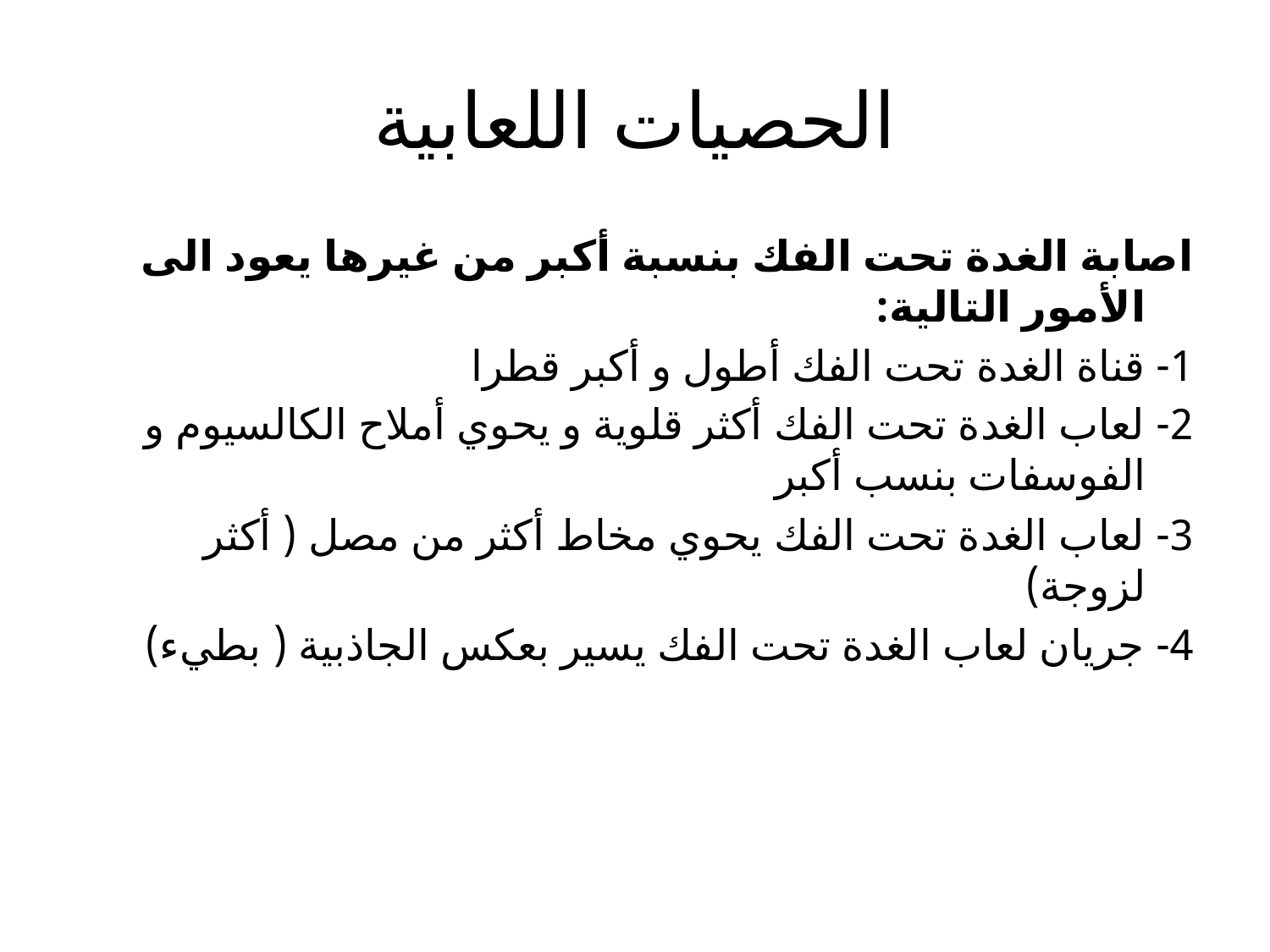

# الحصيات اللعابية
اصابة الغدة تحت الفك بنسبة أكبر من غيرها يعود الى الأمور التالية:
1- قناة الغدة تحت الفك أطول و أكبر قطرا
2- لعاب الغدة تحت الفك أكثر قلوية و يحوي أملاح الكالسيوم و الفوسفات بنسب أكبر
3- لعاب الغدة تحت الفك يحوي مخاط أكثر من مصل ( أكثر لزوجة)
4- جريان لعاب الغدة تحت الفك يسير بعكس الجاذبية ( بطيء)